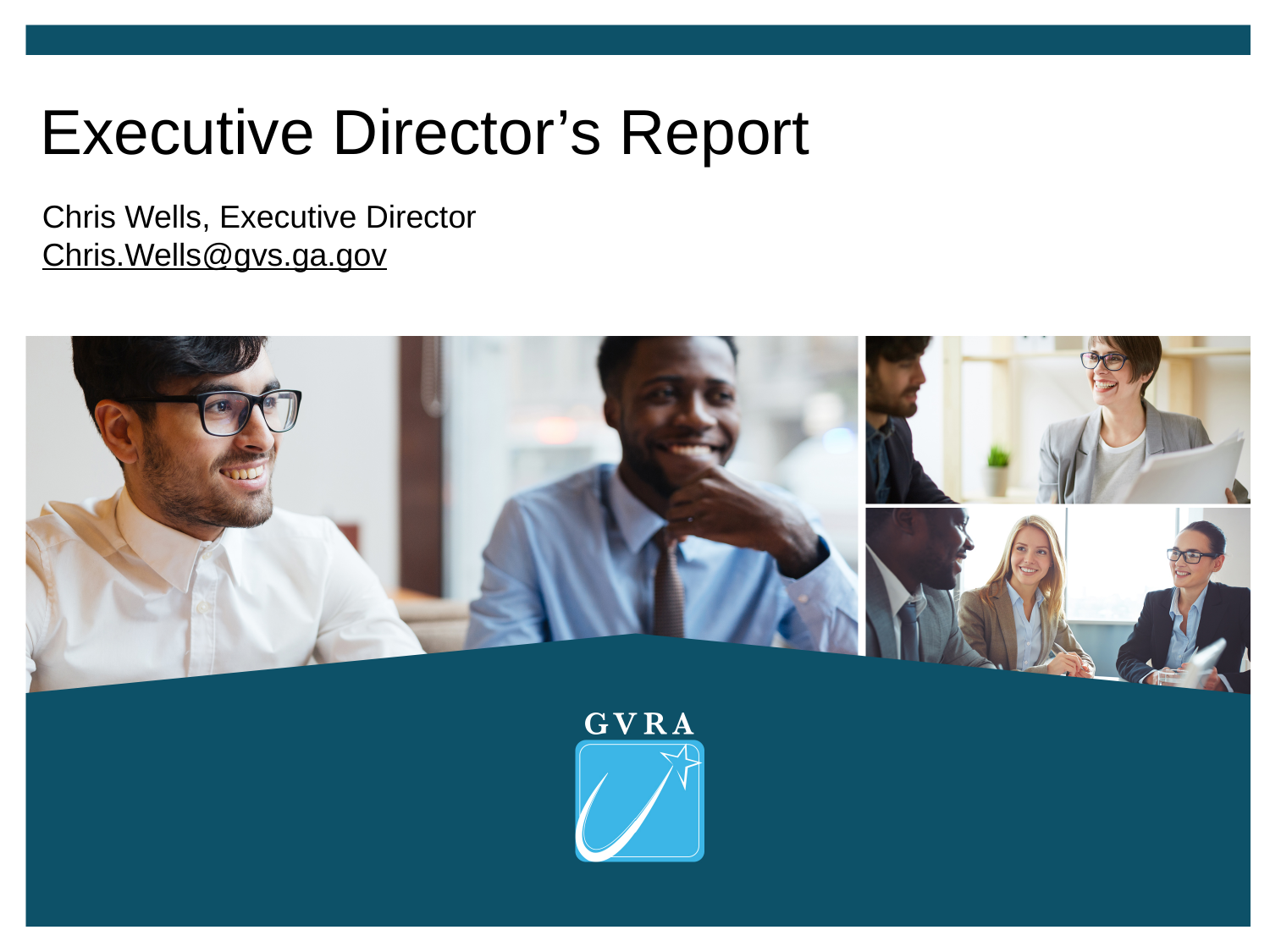

Executive Director’s Report

Chris Wells, Executive Director
Chris.Wells@gvs.ga.gov